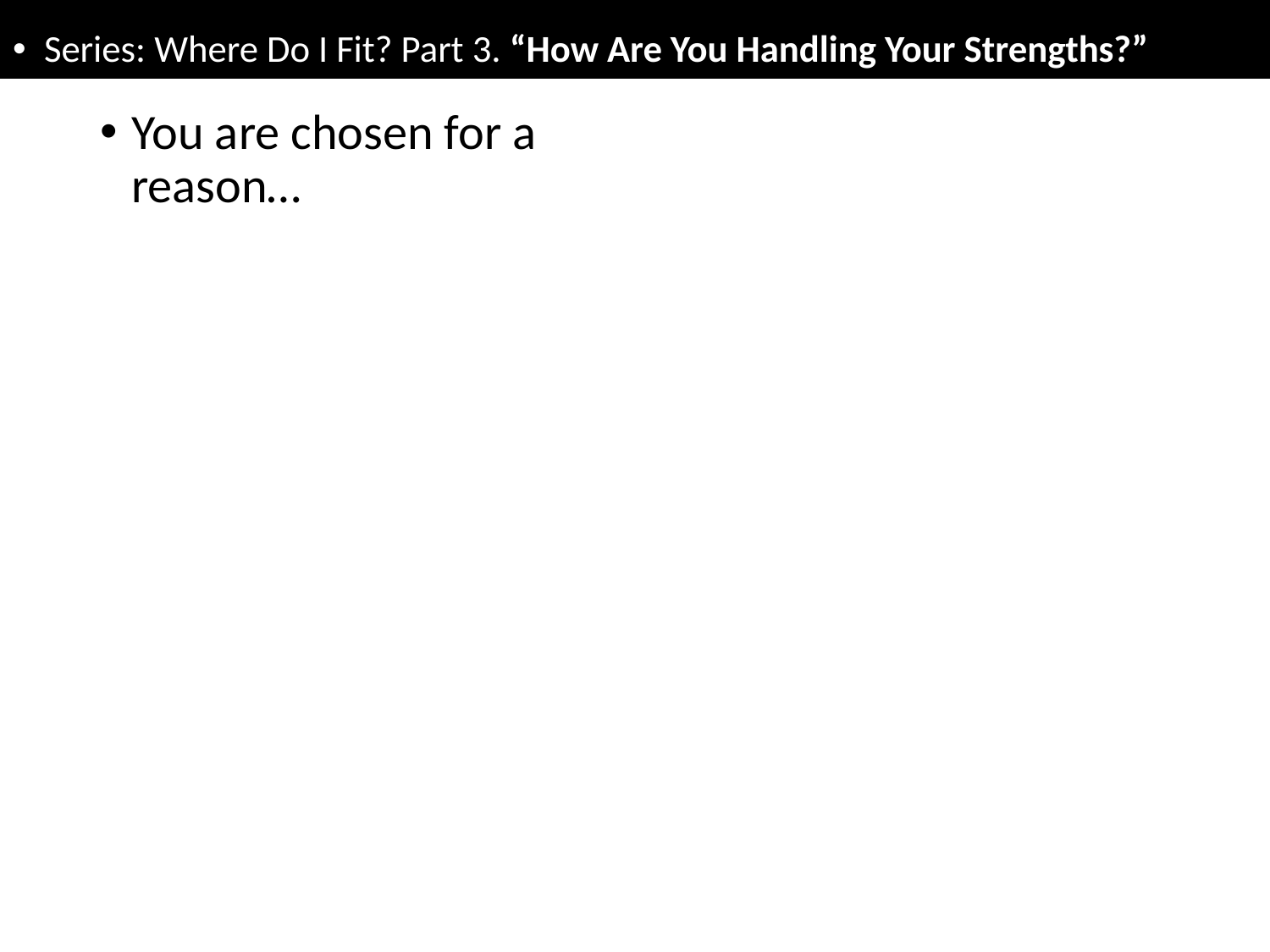

Series: Where Do I Fit? Part 3. “How Are You Handling Your Strengths?”
You are chosen for a reason…